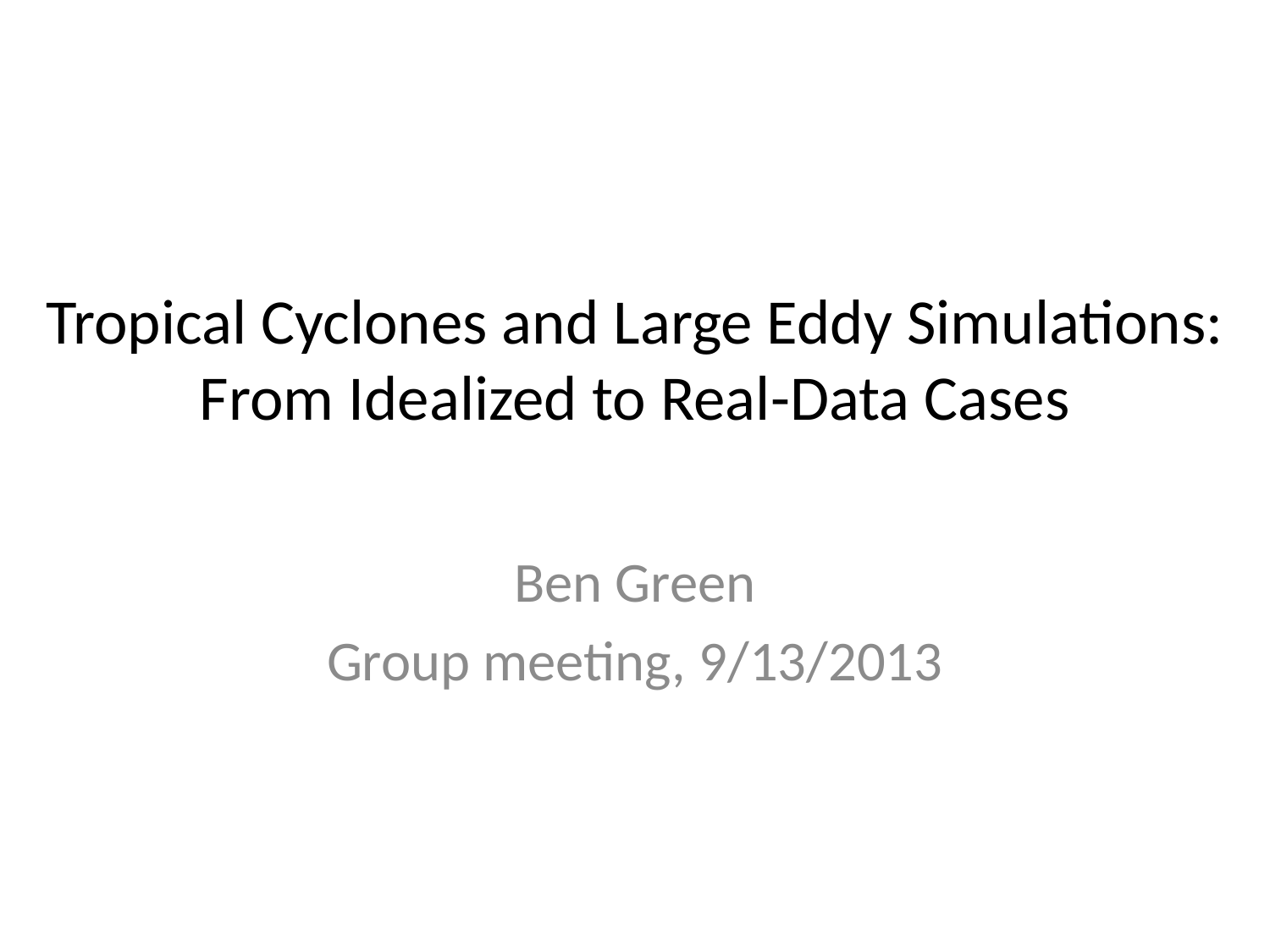

# Tropical Cyclones and Large Eddy Simulations: From Idealized to Real-Data Cases
Ben Green
Group meeting, 9/13/2013